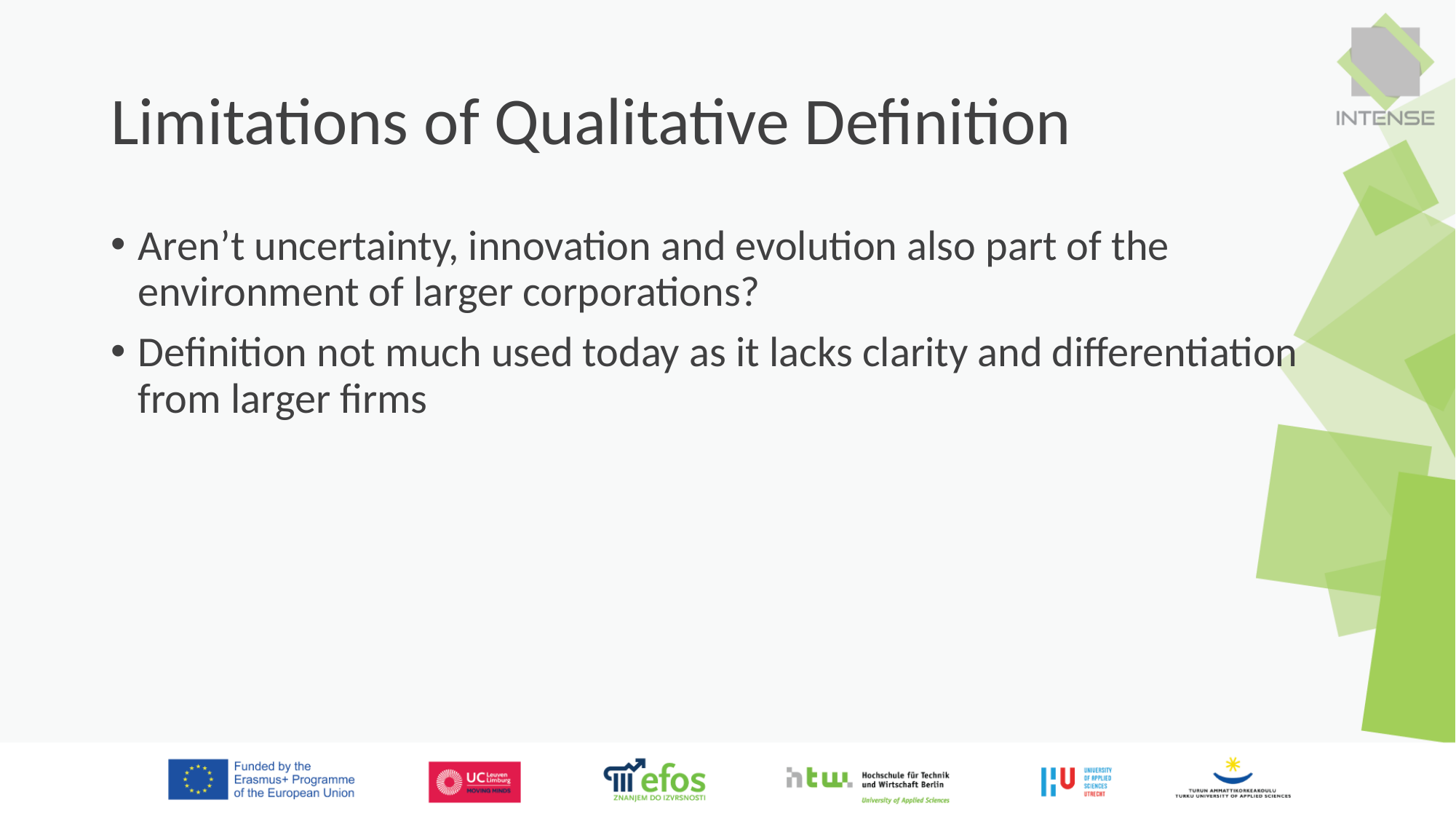

# Limitations of Qualitative Definition
Aren’t uncertainty, innovation and evolution also part of the environment of larger corporations?
Definition not much used today as it lacks clarity and differentiation from larger firms